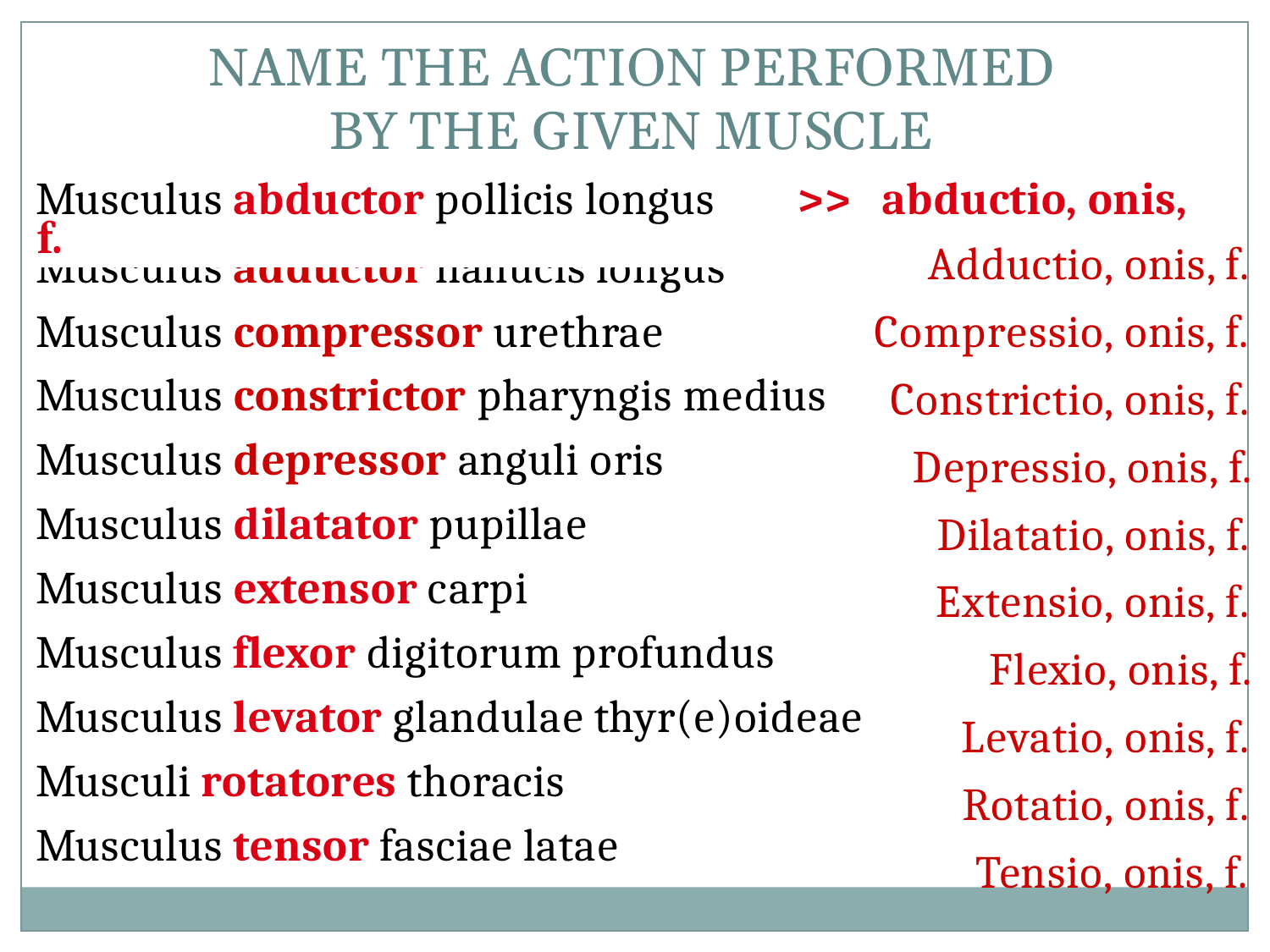

NAME THE ACTION PERFORMED
BY THE GIVEN MUSCLE
Musculus abductor pollicis longus        >>   abductio, onis, f.
Adductio, onis, f.
Musculus adductor hallucis longus
Musculus compressor urethrae
Musculus constrictor pharyngis medius
Musculus depressor anguli oris
Musculus dilatator pupillae
Musculus extensor carpi
Musculus flexor digitorum profundus
Musculus levator glandulae thyr(e)oideae
Musculi rotatores thoracis
Musculus tensor fasciae latae

Compressio, onis, f.
Constrictio, onis, f.
Depressio, onis, f.
Dilatatio, onis, f.
Extensio, onis, f.
Flexio, onis, f.
Levatio, onis, f.
Rotatio, onis, f.
Tensio, onis, f.